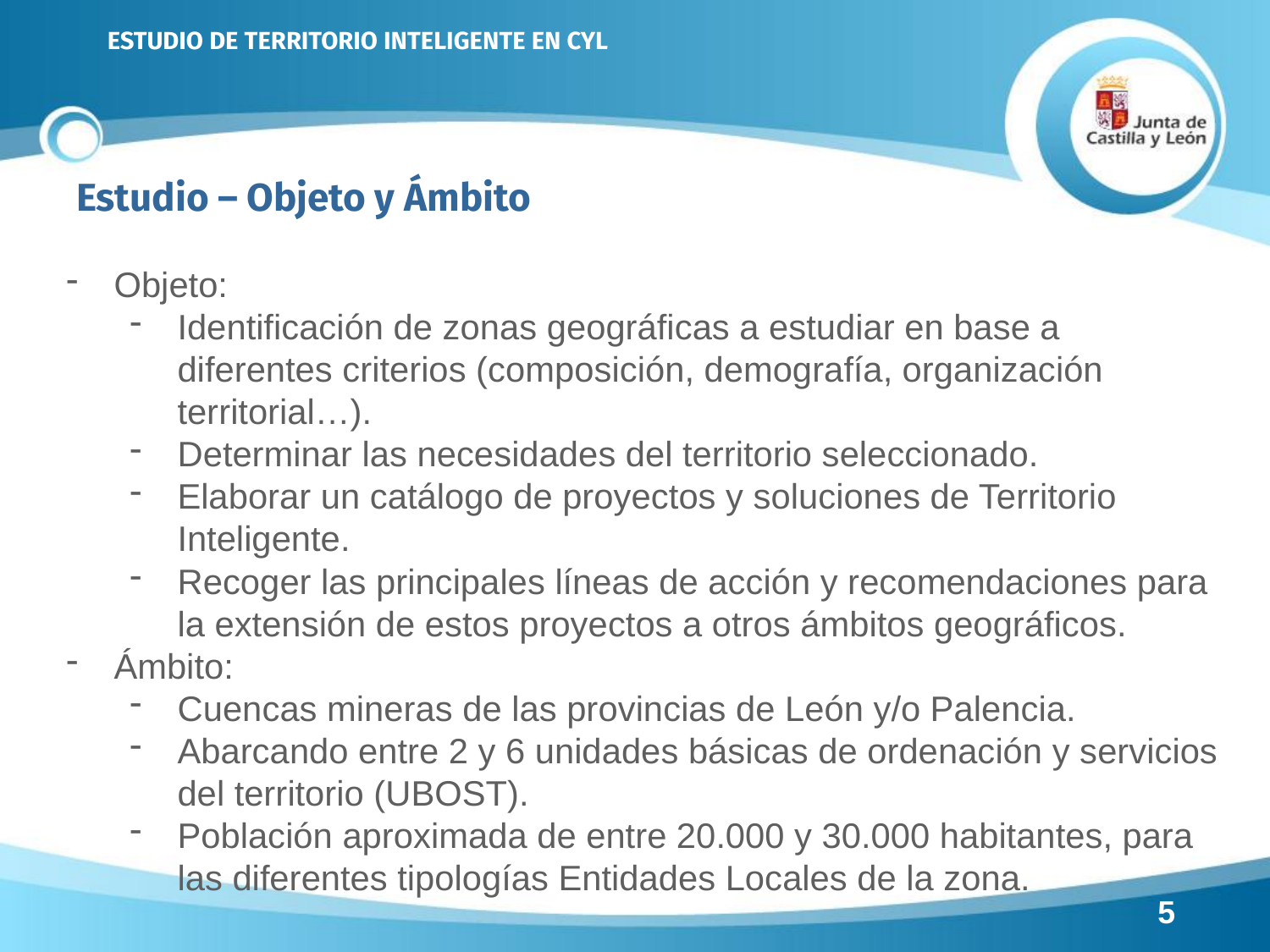

Estudio – Objeto y Ámbito

Objeto:
Identificación de zonas geográficas a estudiar en base a diferentes criterios (composición, demografía, organización territorial…).
Determinar las necesidades del territorio seleccionado.
Elaborar un catálogo de proyectos y soluciones de Territorio Inteligente.
Recoger las principales líneas de acción y recomendaciones para la extensión de estos proyectos a otros ámbitos geográficos.
Ámbito:
Cuencas mineras de las provincias de León y/o Palencia.
Abarcando entre 2 y 6 unidades básicas de ordenación y servicios del territorio (UBOST).
Población aproximada de entre 20.000 y 30.000 habitantes, para las diferentes tipologías Entidades Locales de la zona.